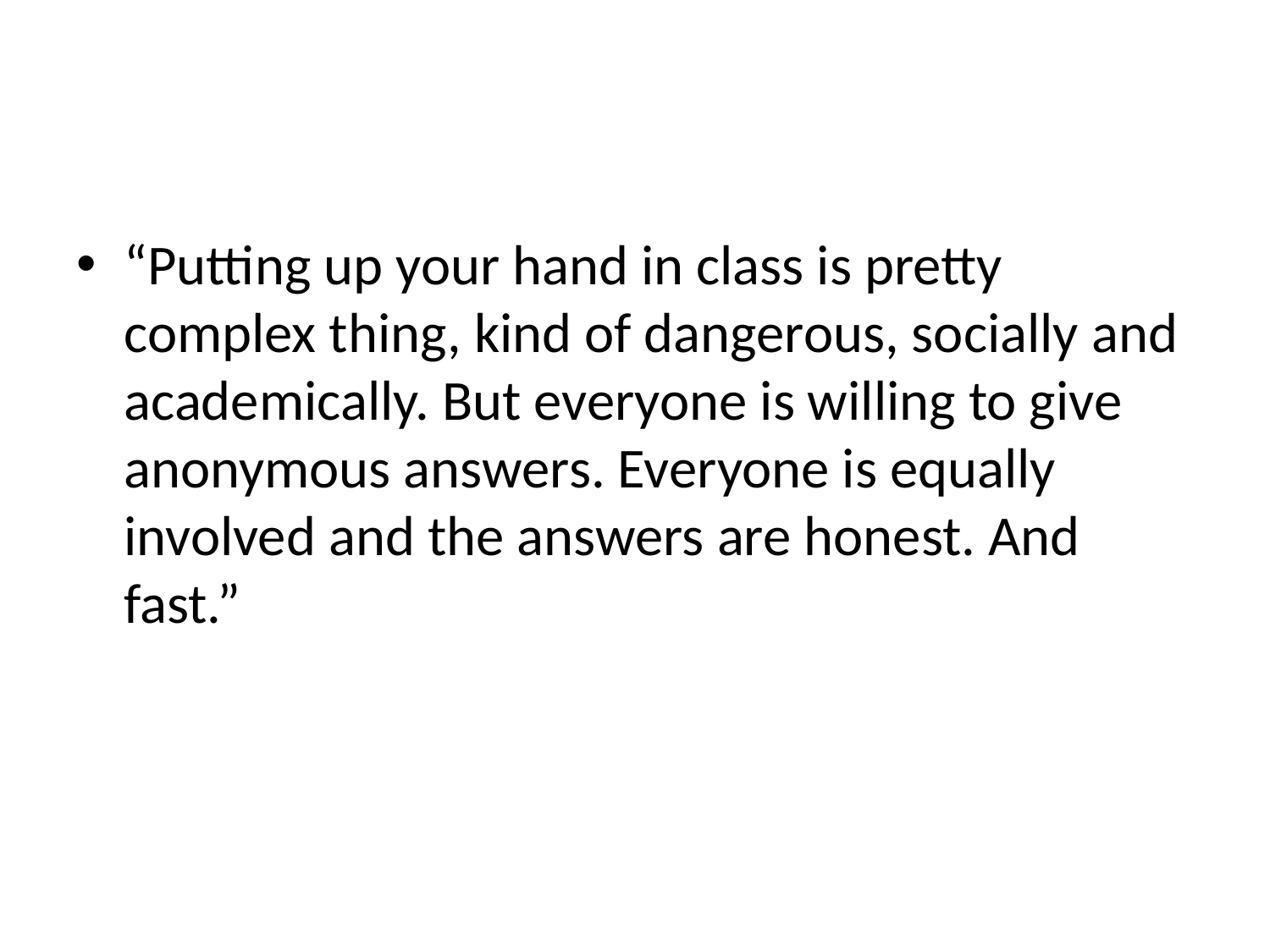

“Putting up your hand in class is pretty complex thing, kind of dangerous, socially and academically. But everyone is willing to give anonymous answers. Everyone is equally involved and the answers are honest. And fast.”